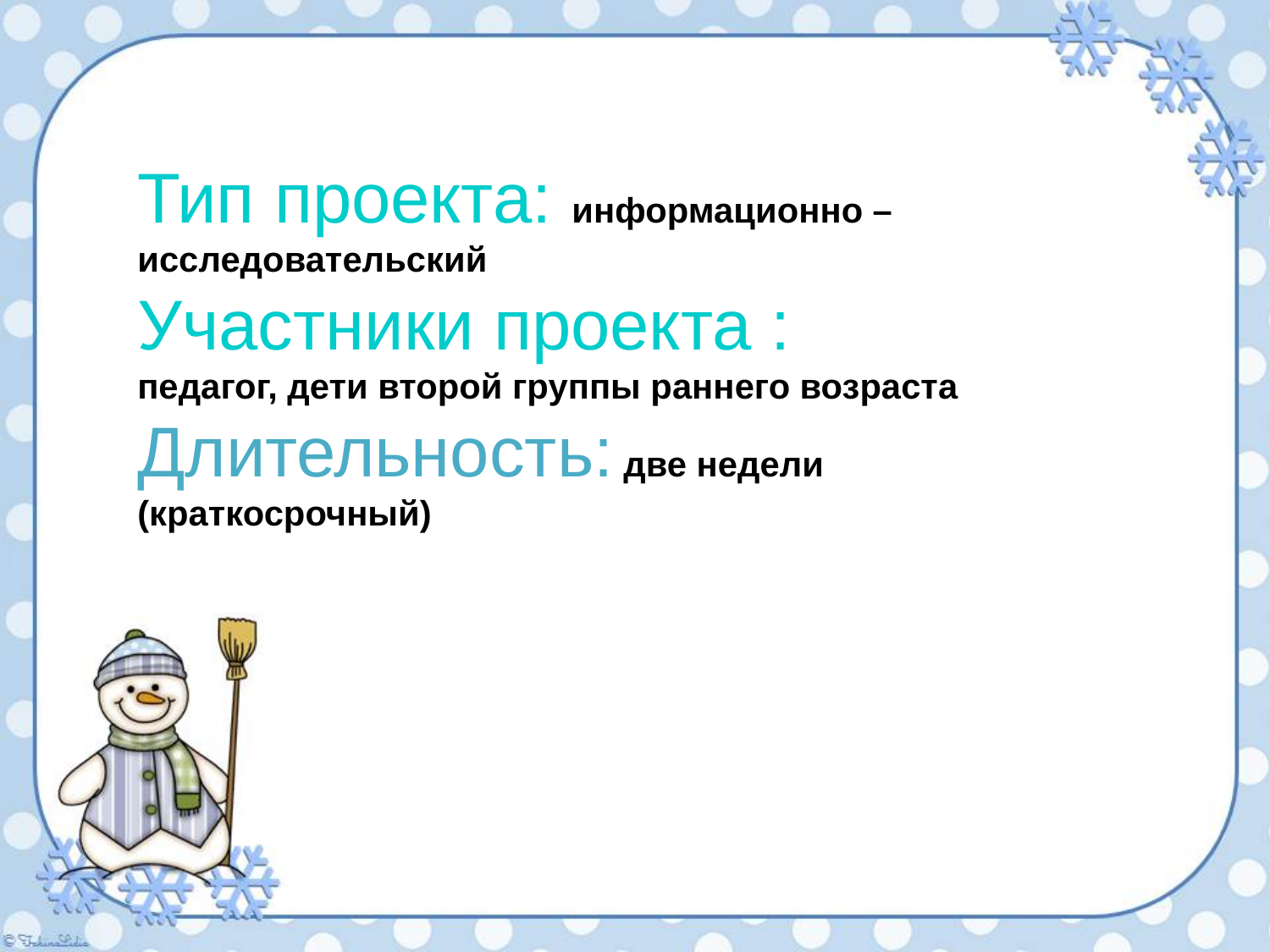

# Тип проекта: информационно – исследовательский Участники проекта : педагог, дети второй группы раннего возраста Длительность: две недели (краткосрочный)